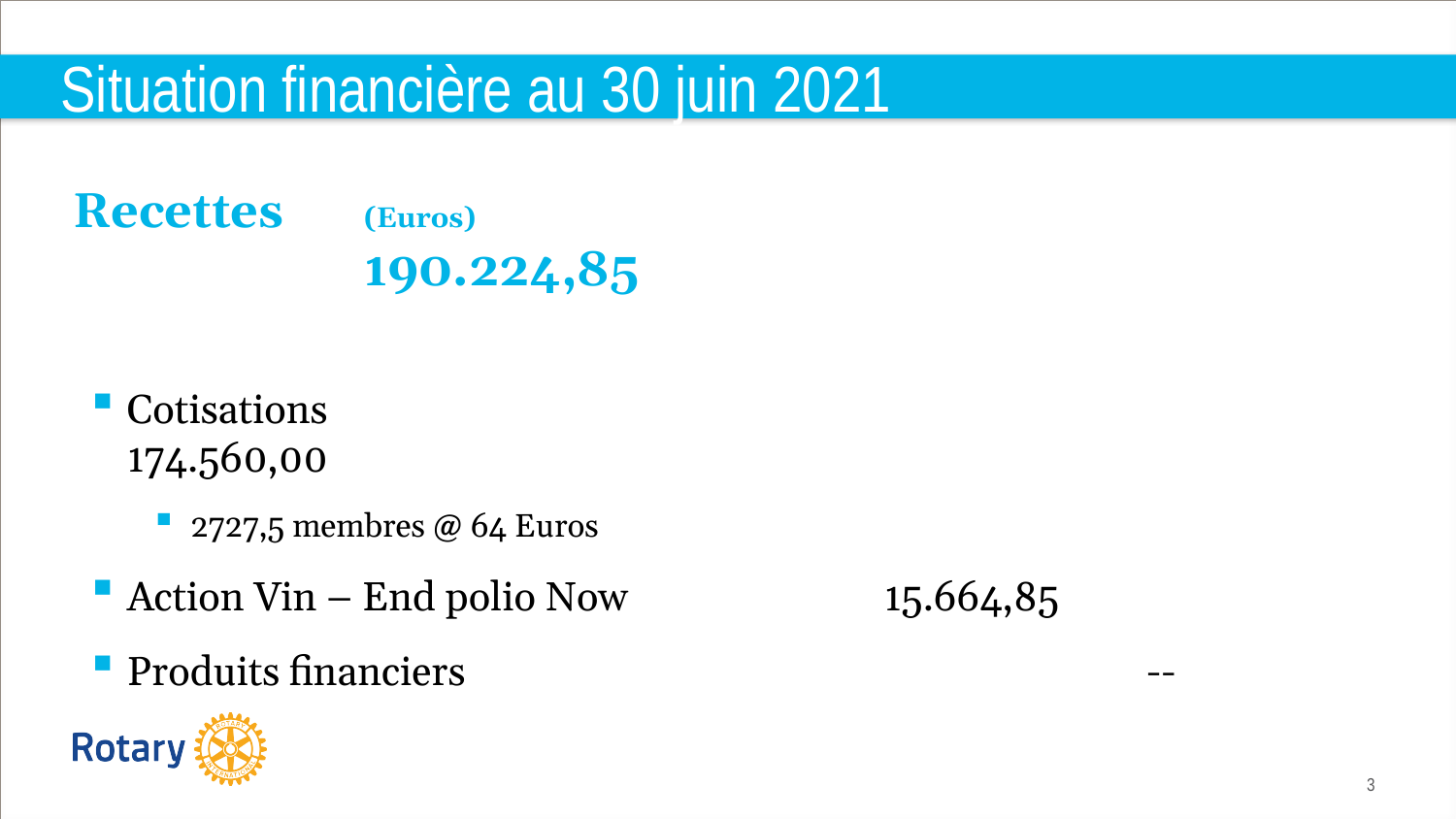

# Situation financière au 30 juin 2021
Recettes	(Euros)								190.224,85

Cotisations						174.560,00
2727,5 membres @ 64 Euros
Action Vin – End polio Now		   15.664,85
Produits financiers					--